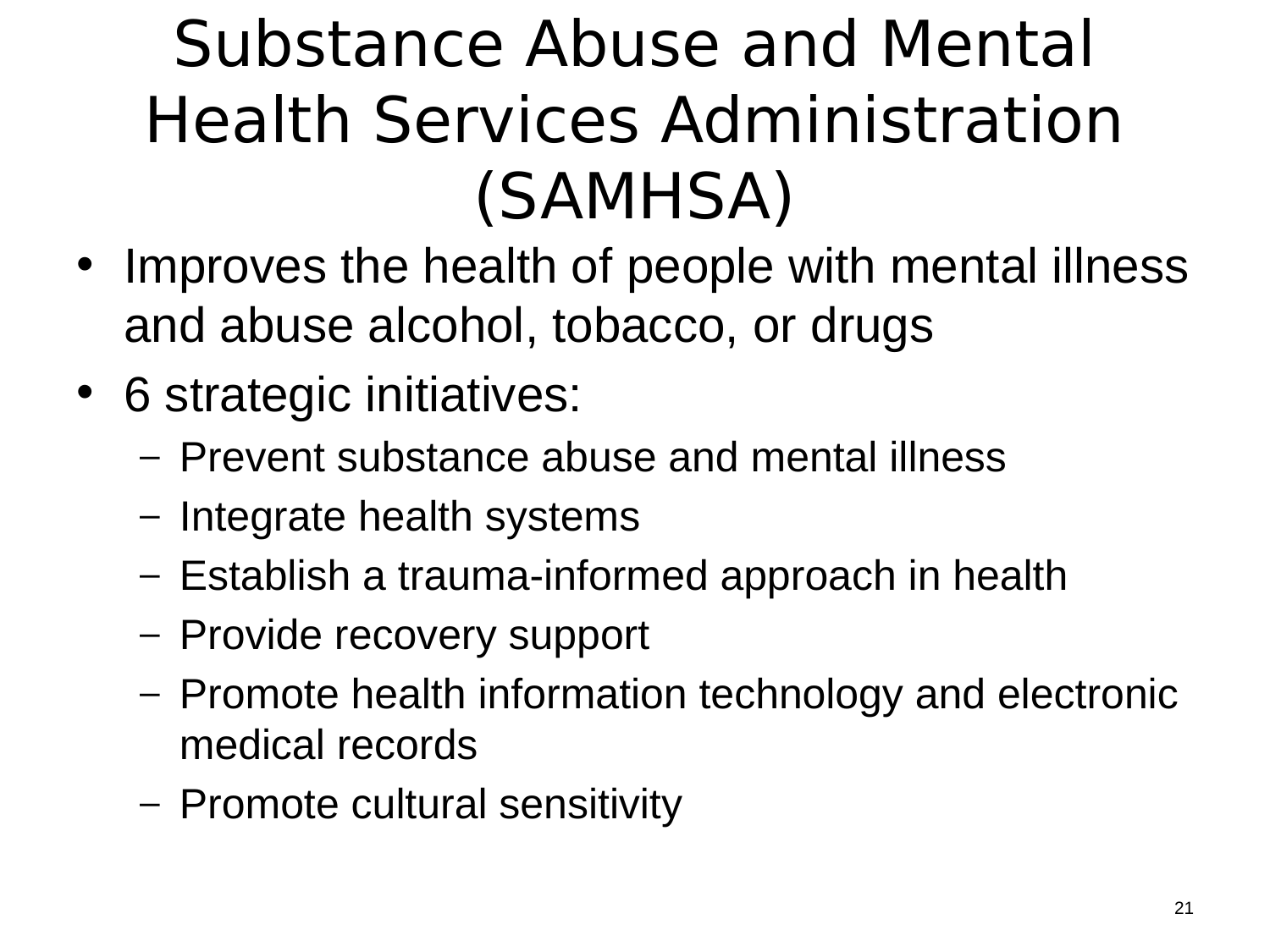

# Substance Abuse and Mental Health Services Administration (SAMHSA)
Improves the health of people with mental illness and abuse alcohol, tobacco, or drugs
6 strategic initiatives:
Prevent substance abuse and mental illness
Integrate health systems
Establish a trauma-informed approach in health
Provide recovery support
Promote health information technology and electronic medical records
Promote cultural sensitivity

21